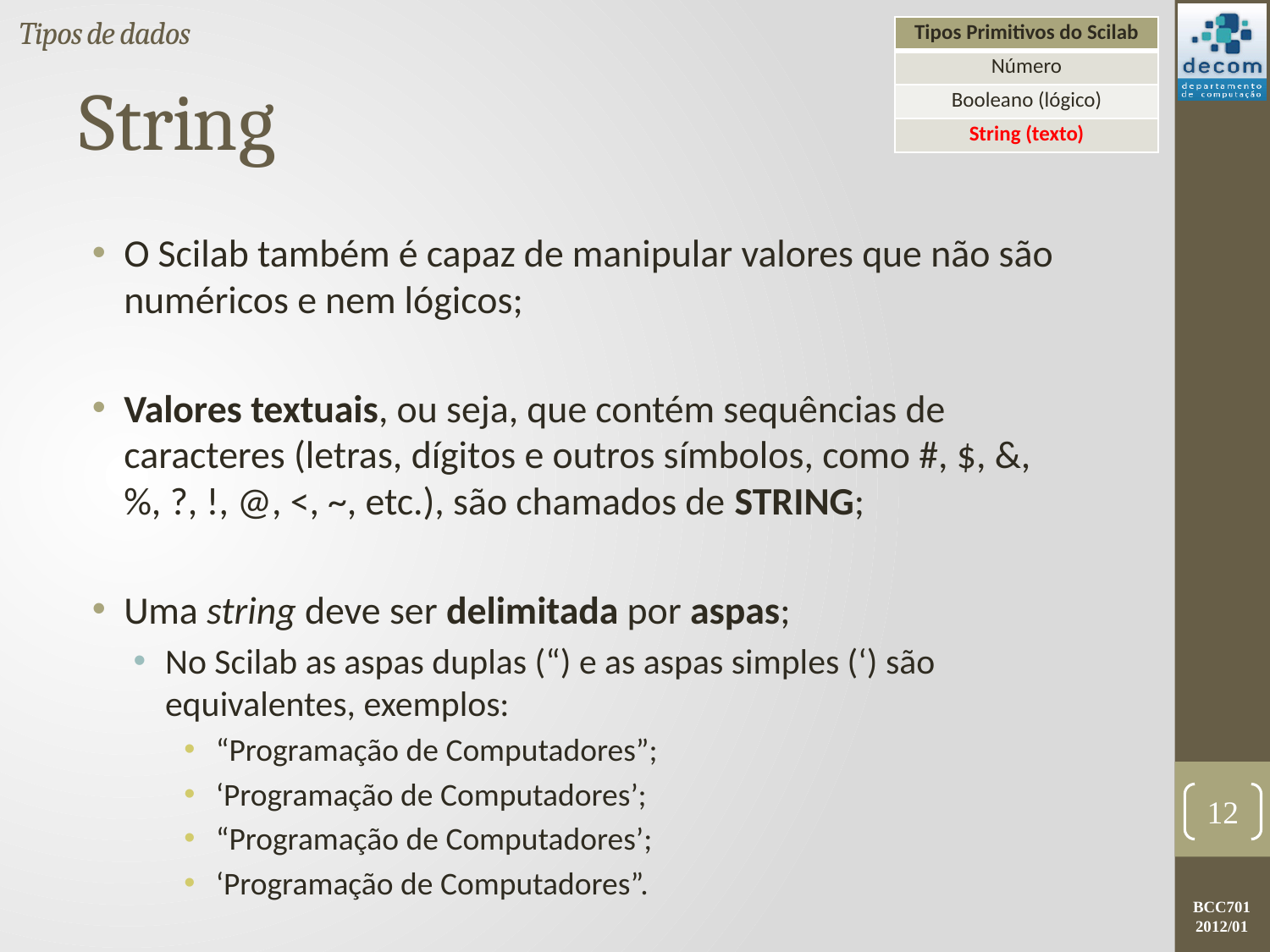

Tipos de dados
| Tipos Primitivos do Scilab |
| --- |
| Número |
| Booleano (lógico) |
| String (texto) |
# String
O Scilab também é capaz de manipular valores que não são numéricos e nem lógicos;

Valores textuais, ou seja, que contém sequências de caracteres (letras, dígitos e outros símbolos, como #, $, &, %, ?, !, @, <, ~, etc.), são chamados de STRING;

Uma string deve ser delimitada por aspas;
No Scilab as aspas duplas (“) e as aspas simples (‘) são equivalentes, exemplos:
“Programação de Computadores”;
‘Programação de Computadores’;
“Programação de Computadores’;
‘Programação de Computadores”.
12